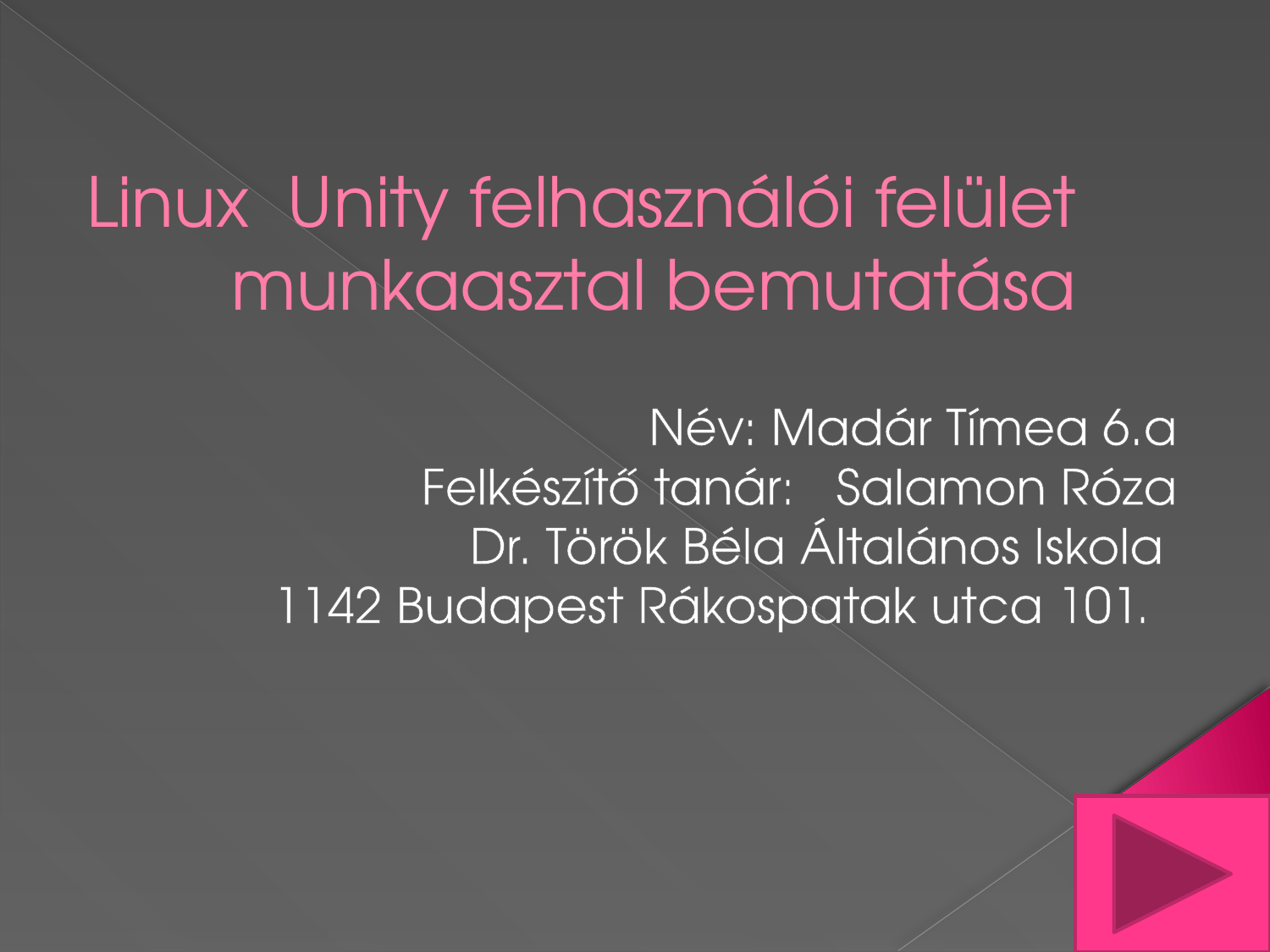

# Linux  Unity felhasználói felület munkaasztal bemutatása
 Név: Madár Tímea 6.a
                     Felkészítő tanár:   Salamon Róza
Dr. Török Béla Általános Iskola
1142 Budapest Rákospatak utca 101.